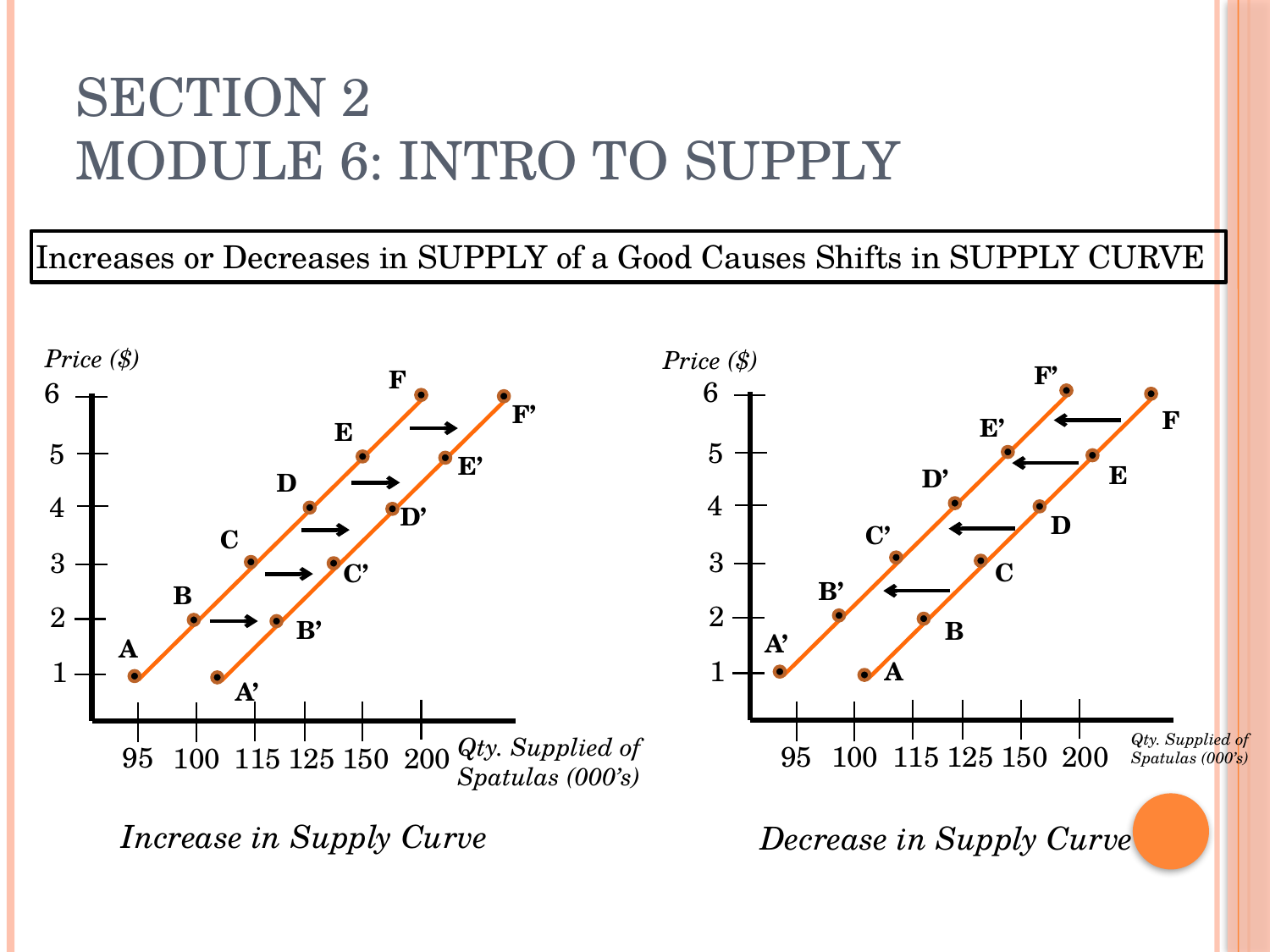

# Section 2 Module 6: Intro To Supply
Increases or Decreases in SUPPLY of a Good Causes Shifts in SUPPLY CURVE

Price ($)
Price ($)
F’
F
6
6

F’
F
E’
E
5
5
E’

E
D’
D
4
4
D’

D

C’
C
3
3
C
C’

B’
B
2
2
B’
B

A’
A
1
1
A

A’

Qty. Supplied of
Spatulas (000’s)
Qty. Supplied of
Spatulas (000’s)
95
100
115
125
150
200
95
100
115
125
150
200
Increase in Supply Curve
Decrease in Supply Curve